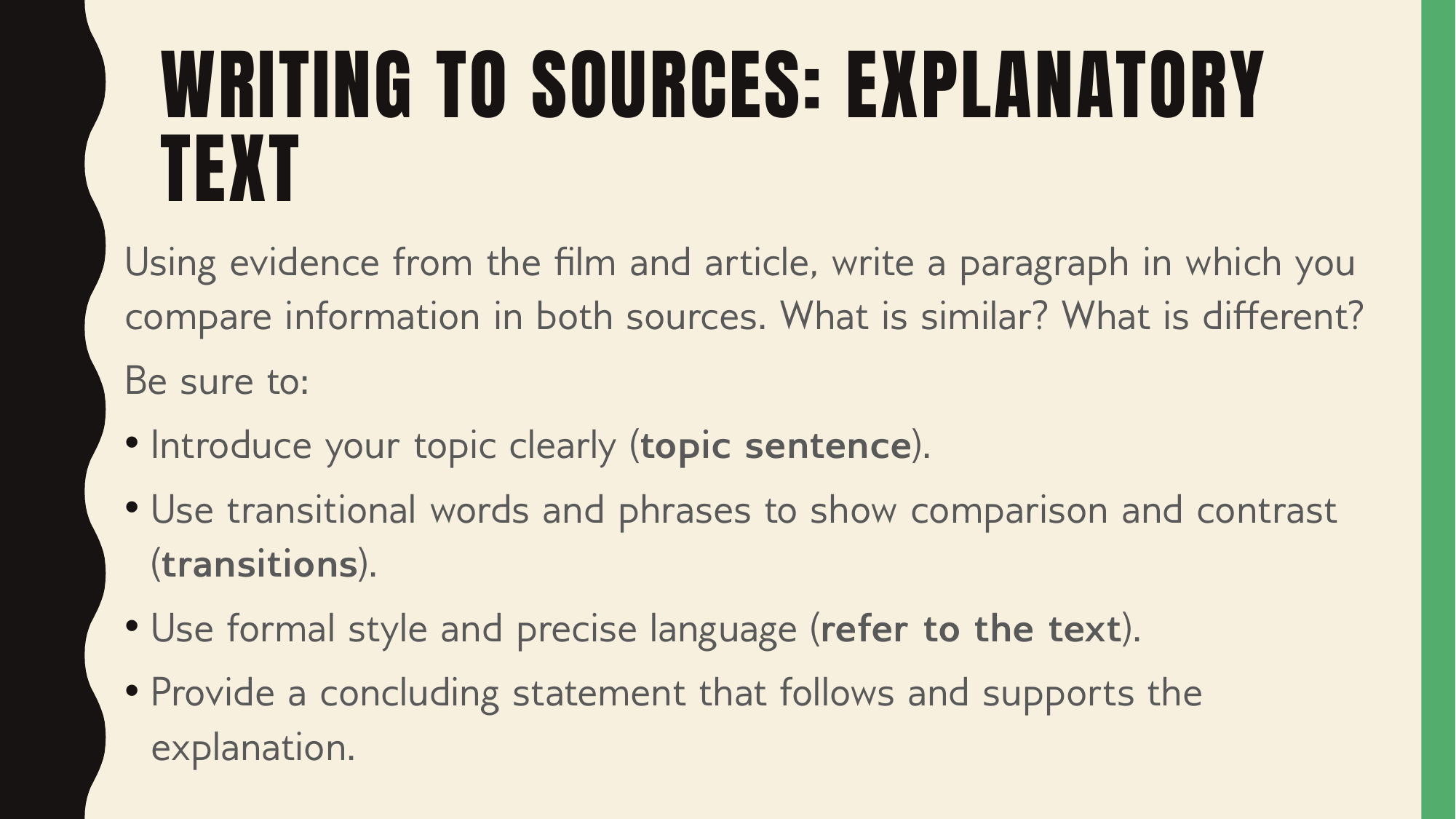

# Writing to sources: explanatory text
Using evidence from the film and article, write a paragraph in which you compare information in both sources. What is similar? What is different?
Be sure to:
Introduce your topic clearly (topic sentence).
Use transitional words and phrases to show comparison and contrast (transitions).
Use formal style and precise language (refer to the text).
Provide a concluding statement that follows and supports the explanation.